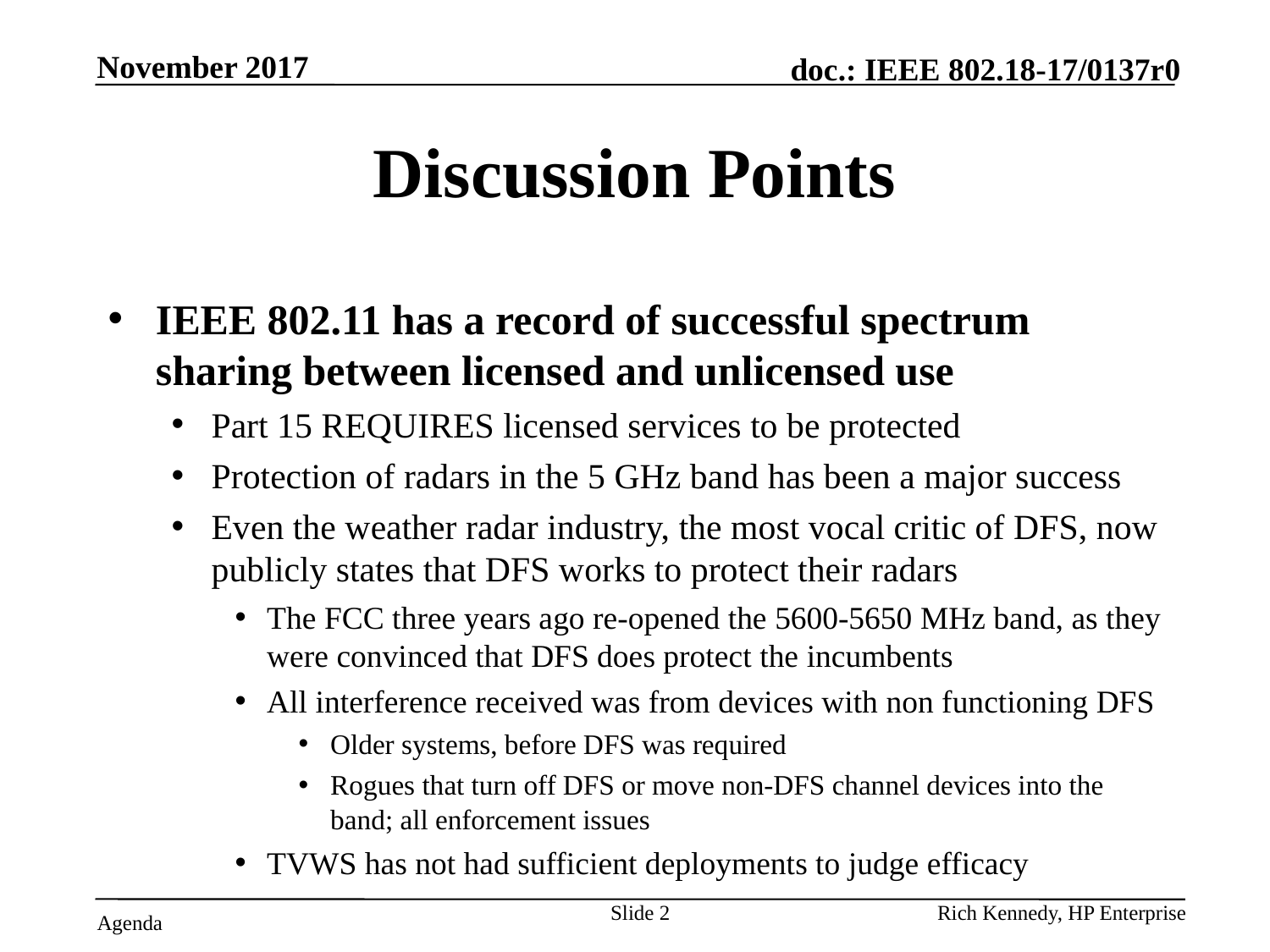

November 2017
# Discussion Points
IEEE 802.11 has a record of successful spectrum sharing between licensed and unlicensed use
Part 15 REQUIRES licensed services to be protected
Protection of radars in the 5 GHz band has been a major success
Even the weather radar industry, the most vocal critic of DFS, now publicly states that DFS works to protect their radars
The FCC three years ago re-opened the 5600-5650 MHz band, as they were convinced that DFS does protect the incumbents
All interference received was from devices with non functioning DFS
Older systems, before DFS was required
Rogues that turn off DFS or move non-DFS channel devices into the band; all enforcement issues
TVWS has not had sufficient deployments to judge efficacy
Slide 2
Rich Kennedy, HP Enterprise
Agenda